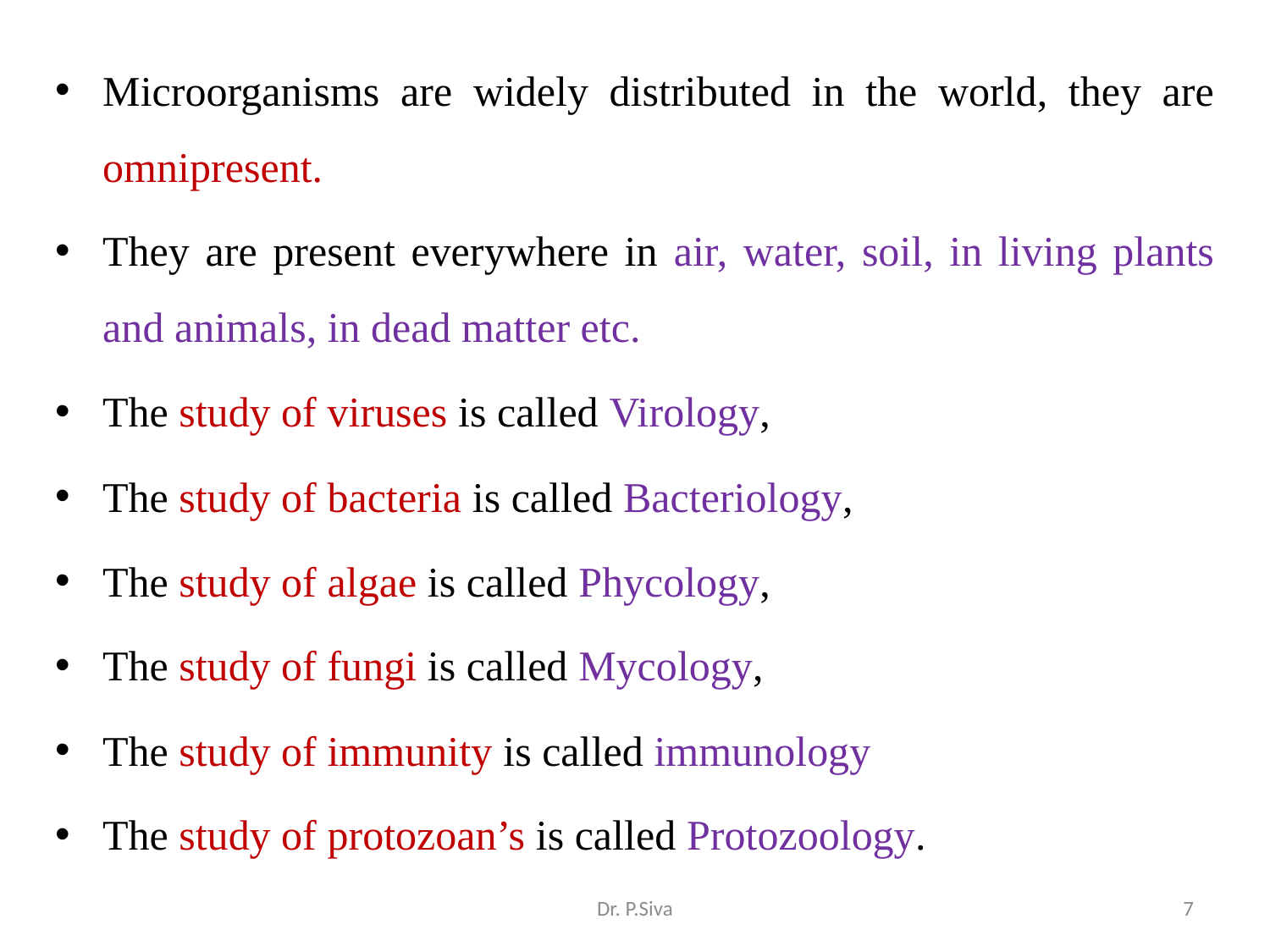

Microorganisms are widely distributed in the world, they are omnipresent.
They are present everywhere in air, water, soil, in living plants and animals, in dead matter etc.
The study of viruses is called Virology,
The study of bacteria is called Bacteriology,
The study of algae is called Phycology,
The study of fungi is called Mycology,
The study of immunity is called immunology
The study of protozoan’s is called Protozoology.

Dr. P.Siva
7